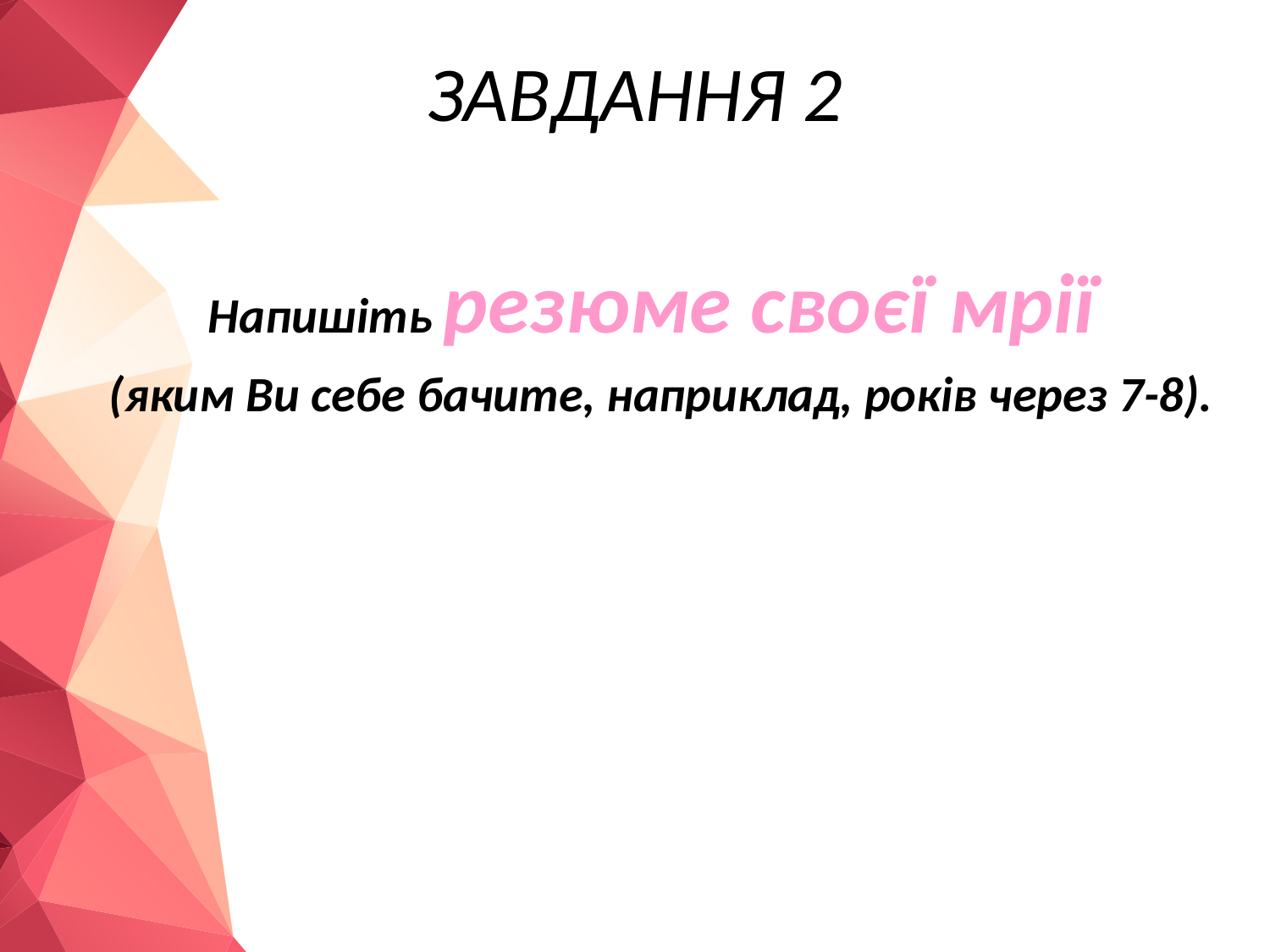

# ЗАВДАННЯ 2
Напишіть резюме своєї мрії
(яким Ви себе бачите, наприклад, років через 7-8).